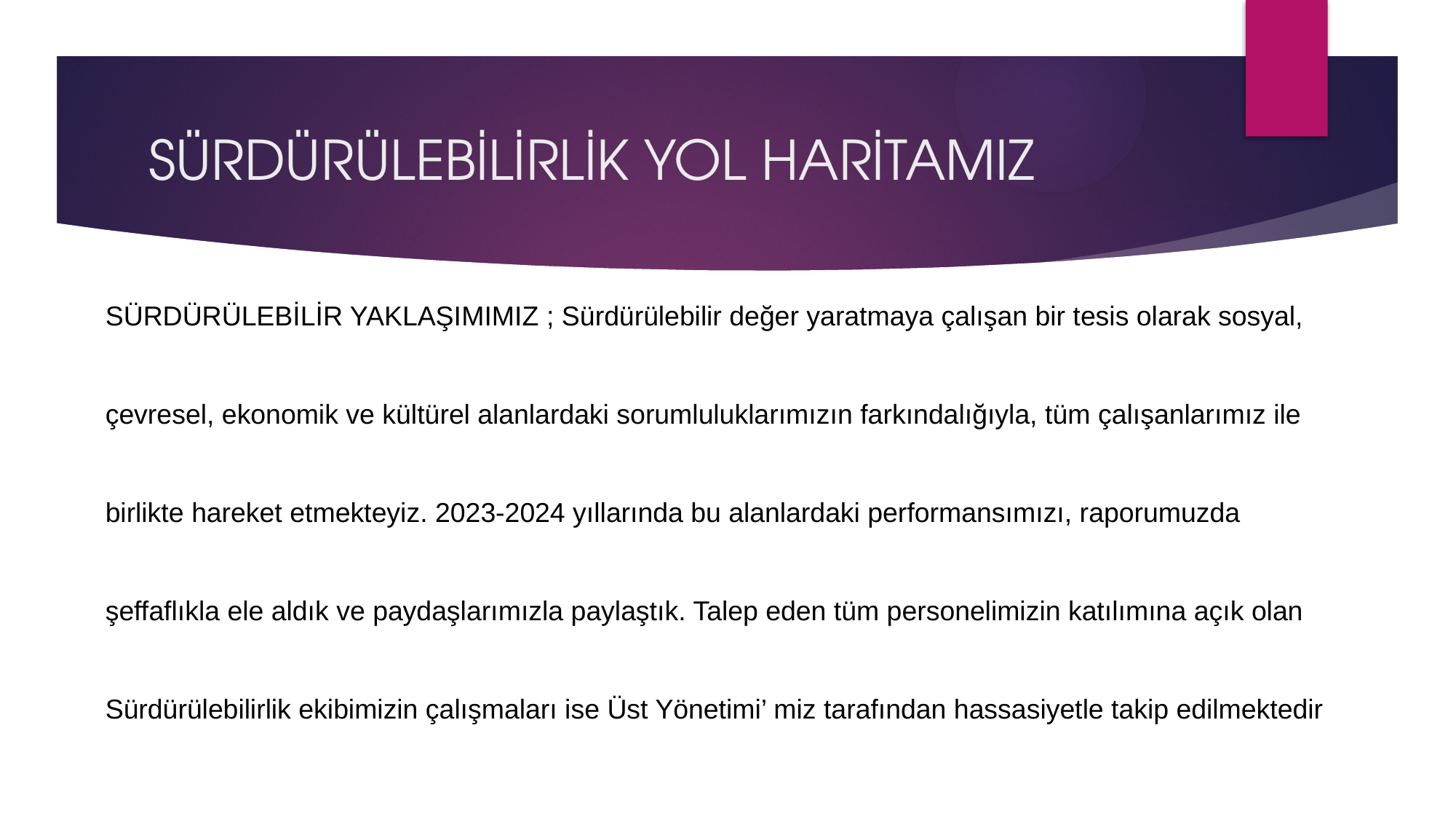

# SÜRDÜRÜLEBİLİRLİK YOL HARİTAMIZ
SÜRDÜRÜLEBİLİR YAKLAŞIMIMIZ ; Sürdürülebilir değer yaratmaya çalışan bir tesis olarak sosyal, çevresel, ekonomik ve kültürel alanlardaki sorumluluklarımızın farkındalığıyla, tüm çalışanlarımız ile birlikte hareket etmekteyiz. 2023-2024 yıllarında bu alanlardaki performansımızı, raporumuzda şeffaflıkla ele aldık ve paydaşlarımızla paylaştık. Talep eden tüm personelimizin katılımına açık olan Sürdürülebilirlik ekibimizin çalışmaları ise Üst Yönetimi’ miz tarafından hassasiyetle takip edilmektedir